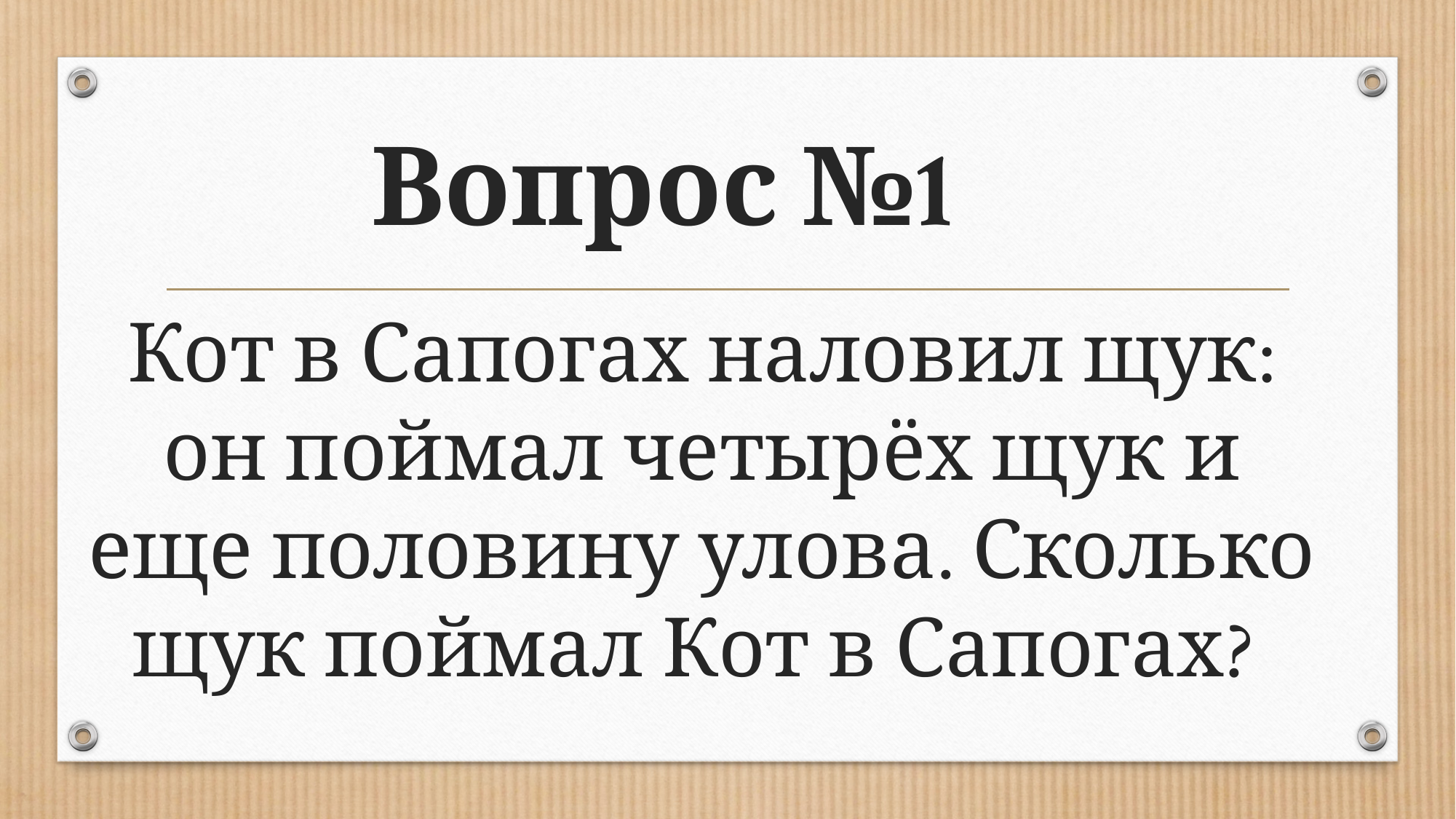

# Вопрос №1
Кот в Сапогах наловил щук: он поймал четырёх щук и еще половину улова. Сколько щук поймал Кот в Сапогах?